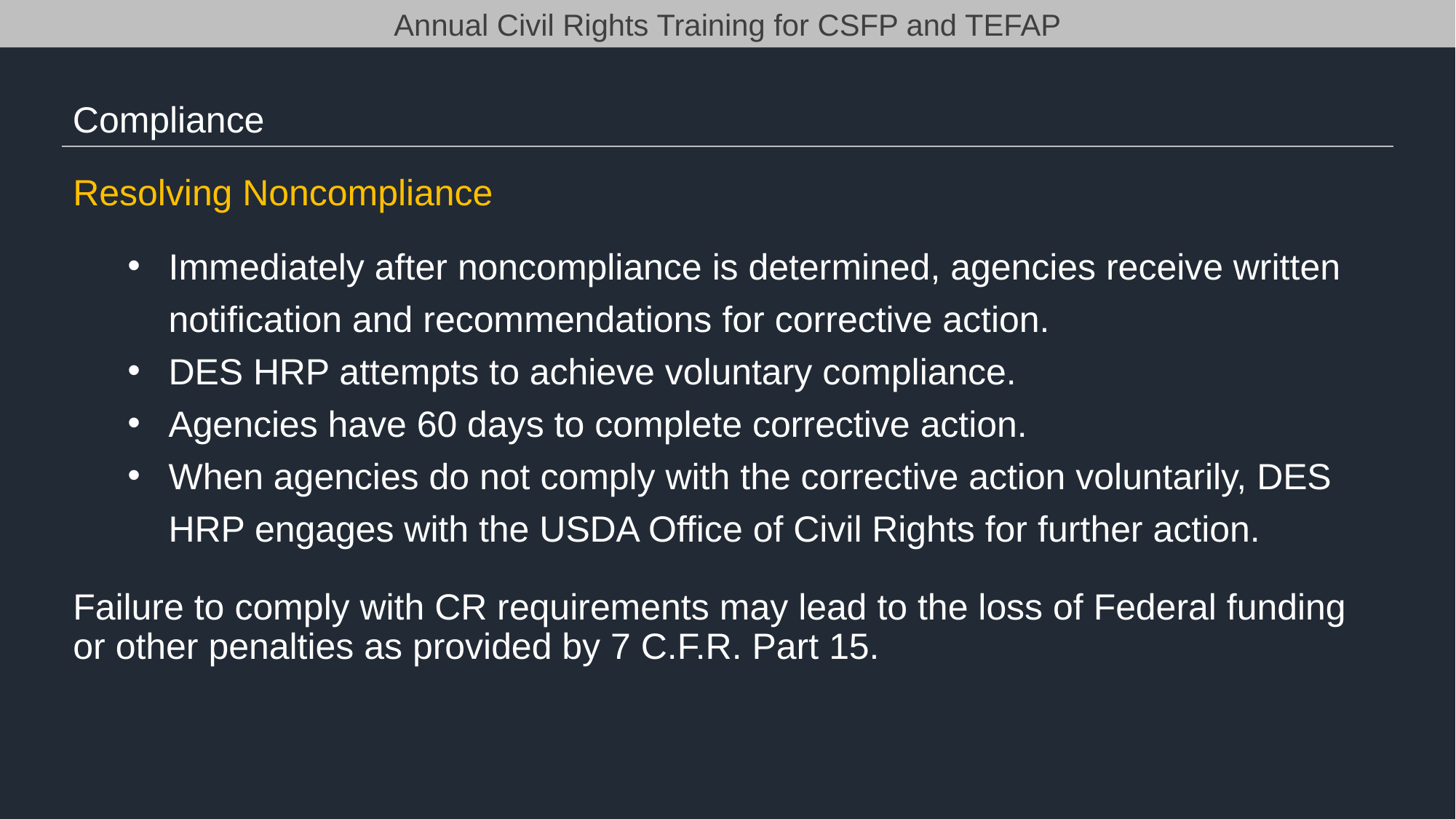

Annual Civil Rights Training for CSFP and TEFAP
Compliance
Resolving Noncompliance

Immediately after noncompliance is determined, agencies receive written notification and recommendations for corrective action.
DES HRP attempts to achieve voluntary compliance.
Agencies have 60 days to complete corrective action.
When agencies do not comply with the corrective action voluntarily, DES HRP engages with the USDA Office of Civil Rights for further action.

Failure to comply with CR requirements may lead to the loss of Federal funding or other penalties as provided by 7 C.F.R. Part 15.